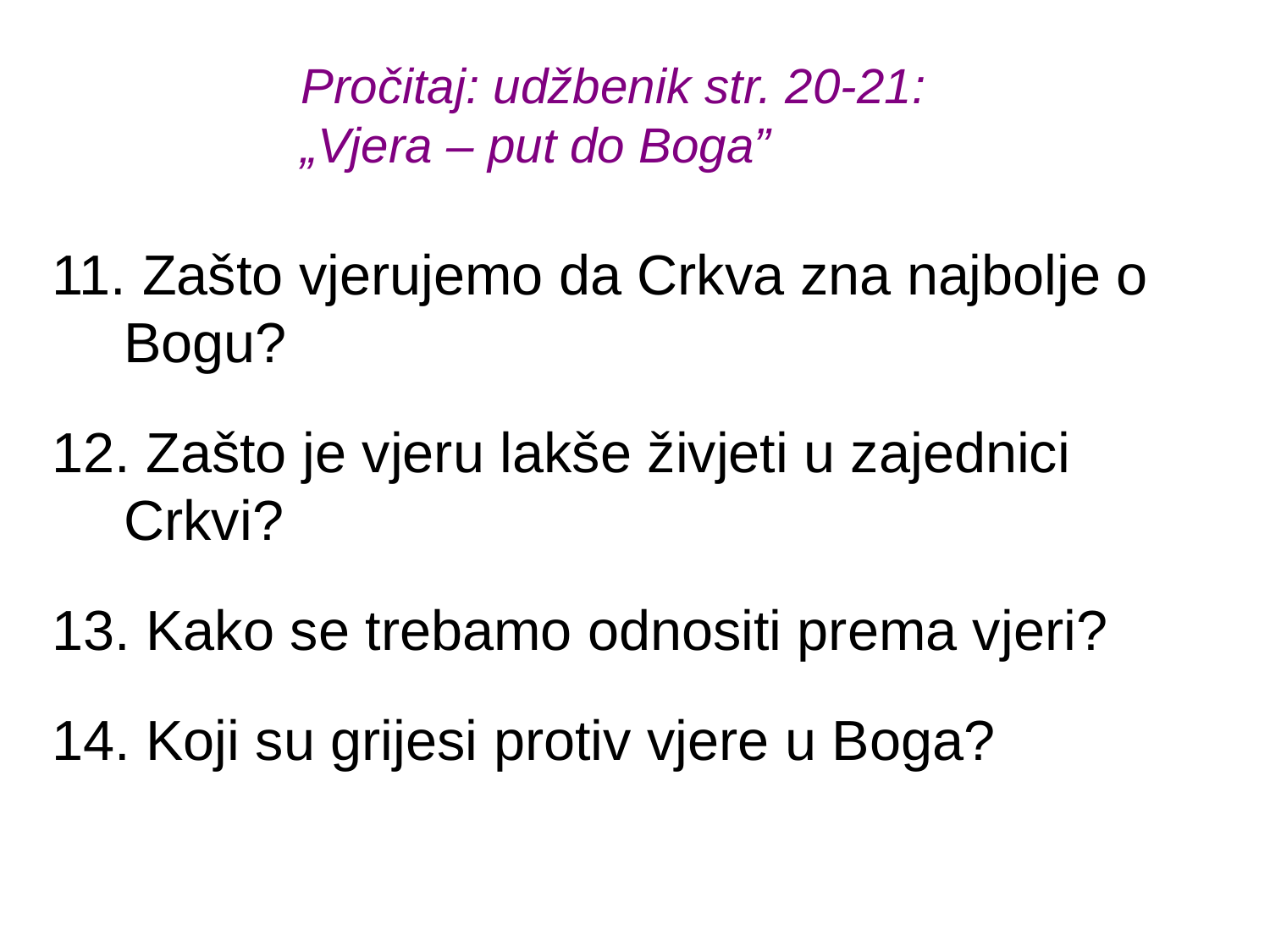

Pročitaj: udžbenik str. 20-21:
„Vjera – put do Boga”
 Zašto vjerujemo da Crkva zna najbolje o Bogu?
 Zašto je vjeru lakše živjeti u zajednici Crkvi?
 Kako se trebamo odnositi prema vjeri?
 Koji su grijesi protiv vjere u Boga?